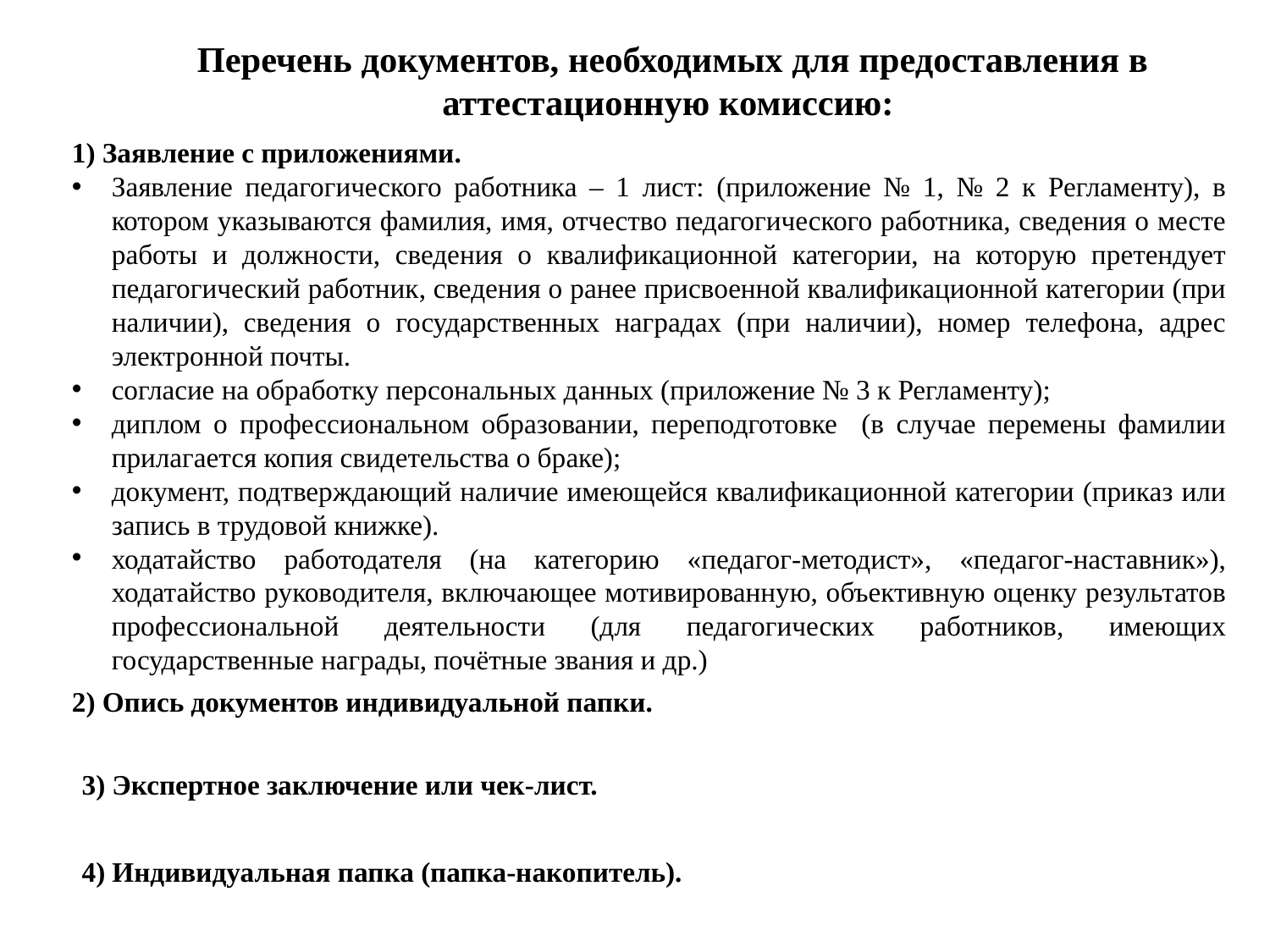

# Перечень документов, необходимых для предоставления в аттестационную комиссию:
1) Заявление с приложениями.
Заявление педагогического работника – 1 лист: (приложение № 1, № 2 к Регламенту), в котором указываются фамилия, имя, отчество педагогического работника, сведения о месте работы и должности, сведения о квалификационной категории, на которую претендует педагогический работник, сведения о ранее присвоенной квалификационной категории (при наличии), сведения о государственных наградах (при наличии), номер телефона, адрес электронной почты.
согласие на обработку персональных данных (приложение № 3 к Регламенту);
диплом о профессиональном образовании, переподготовке  (в случае перемены фамилии прилагается копия свидетельства о браке);
документ, подтверждающий наличие имеющейся квалификационной категории (приказ или запись в трудовой книжке).
ходатайство работодателя (на категорию «педагог-методист», «педагог-наставник»), ходатайство руководителя, включающее мотивированную, объективную оценку результатов профессиональной деятельности (для педагогических работников, имеющих государственные награды, почётные звания и др.)
2) Опись документов индивидуальной папки.
3) Экспертное заключение или чек-лист.
4) Индивидуальная папка (папка-накопитель).